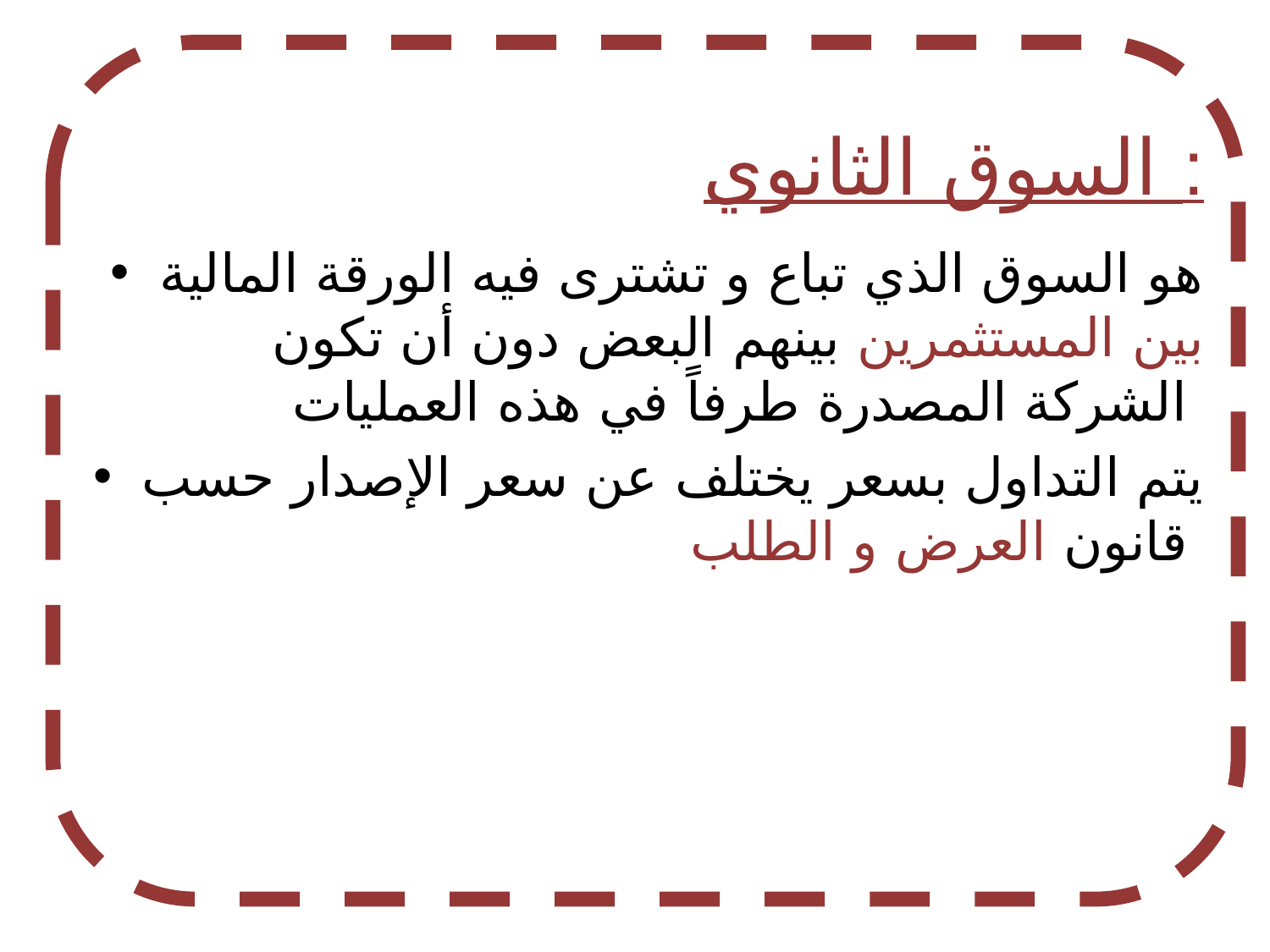

السوق الثانوي :
هو السوق الذي تباع و تشترى فيه الورقة المالية بين المستثمرين بينهم البعض دون أن تكون الشركة المصدرة طرفاً في هذه العمليات
يتم التداول بسعر يختلف عن سعر الإصدار حسب قانون العرض و الطلب